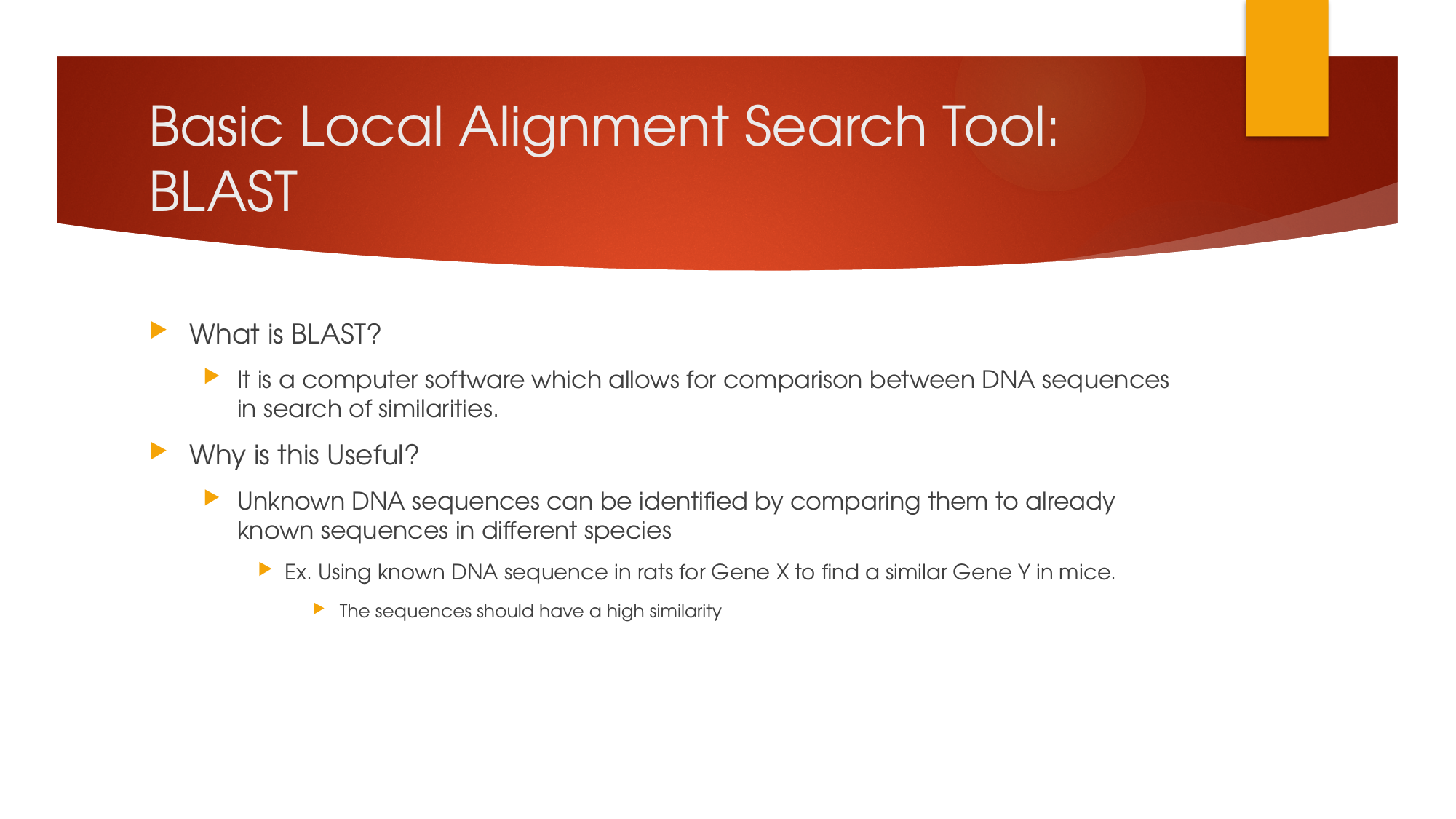

# Basic Local Alignment Search Tool: BLAST
What is BLAST?
It is a computer software which allows for comparison between DNA sequences in search of similarities.
Why is this Useful?
Unknown DNA sequences can be identified by comparing them to already known sequences in different species
Ex. Using known DNA sequence in rats for Gene X to find a similar Gene Y in mice.
The sequences should have a high similarity